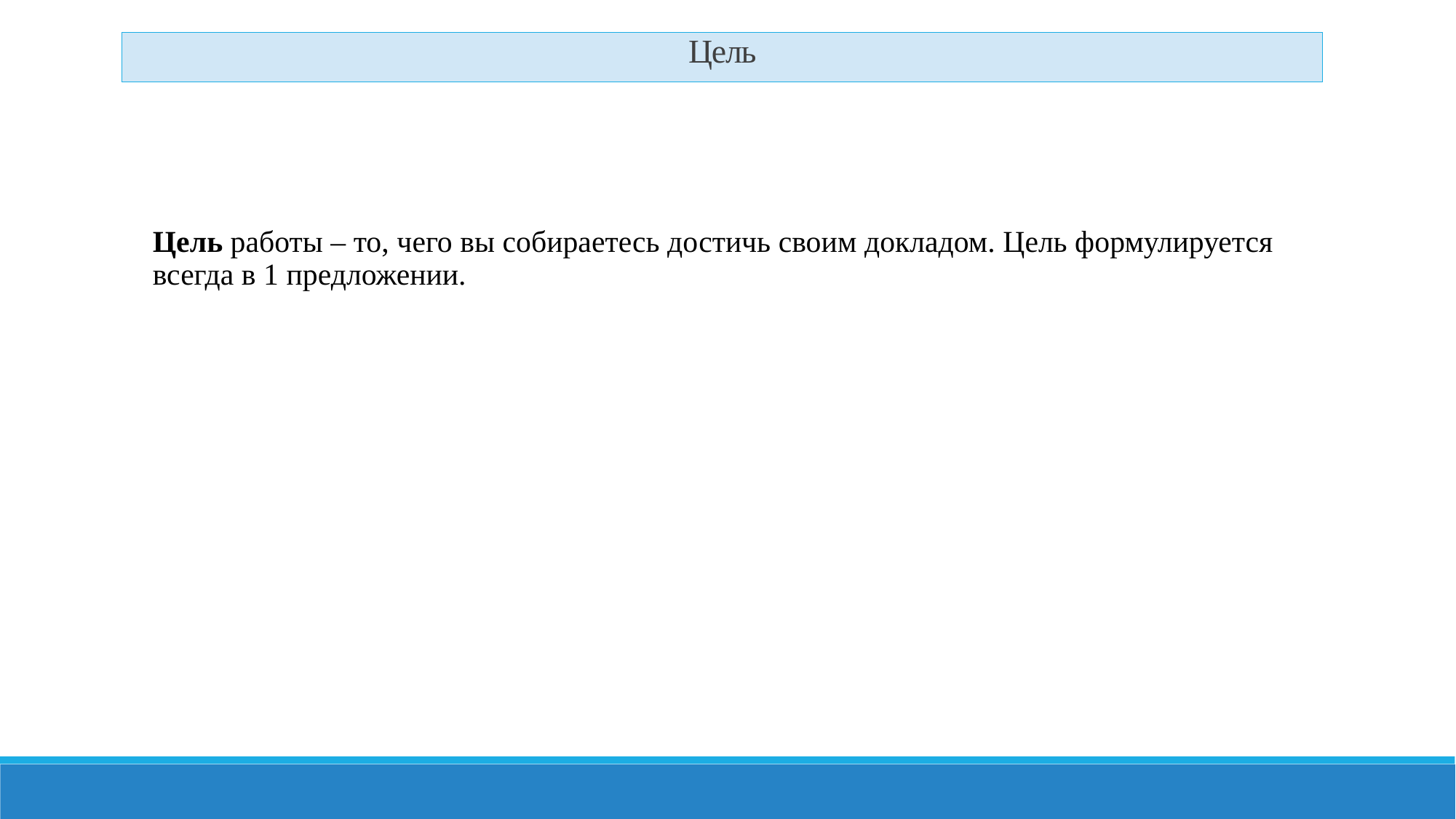

Цель
Цель работы – то, чего вы собираетесь достичь своим докладом. Цель формулируется всегда в 1 предложении.